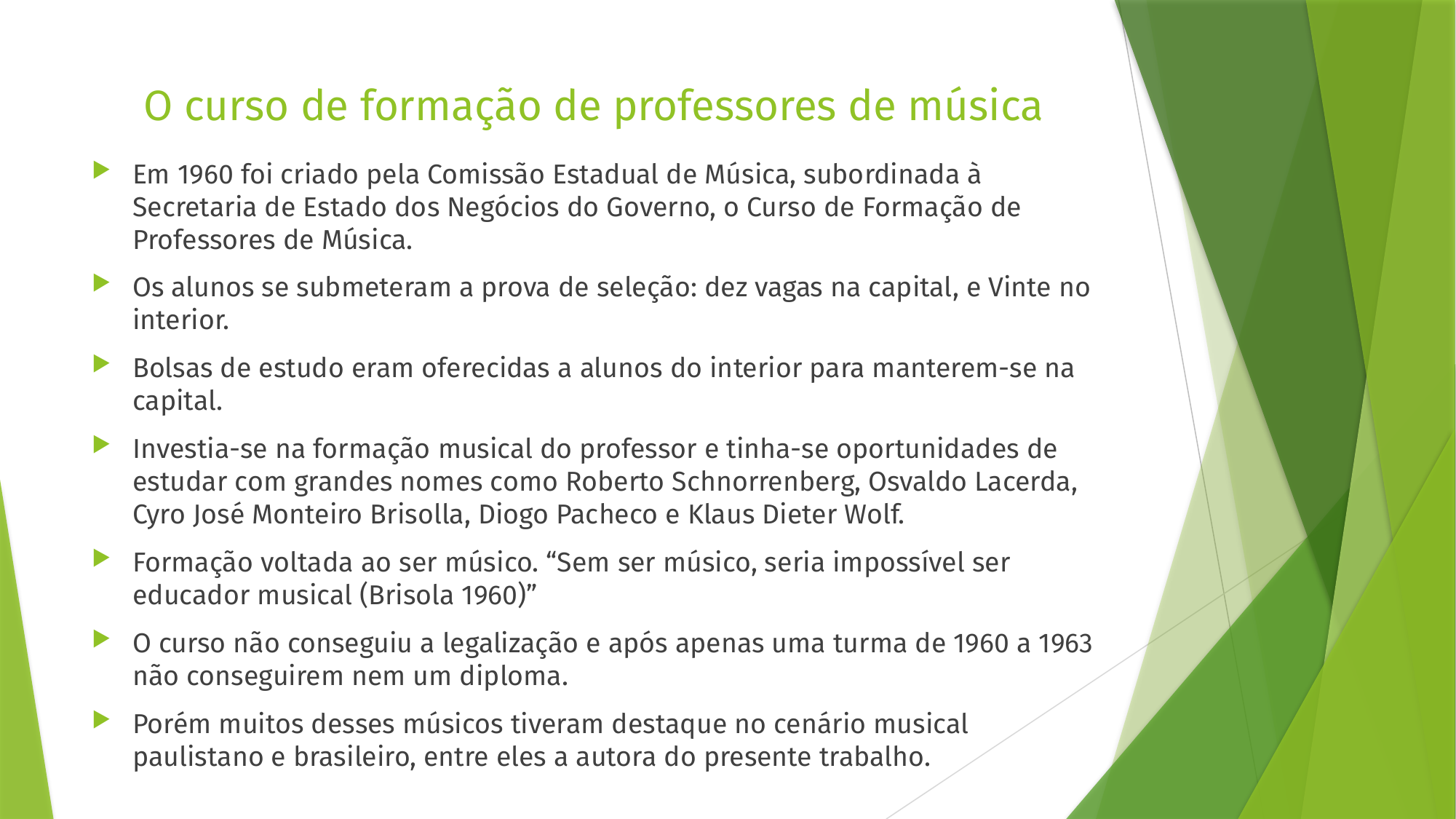

# O curso de formação de professores de música
Em 1960 foi criado pela Comissão Estadual de Música, subordinada à Secretaria de Estado dos Negócios do Governo, o Curso de Formação de Professores de Música.
Os alunos se submeteram a prova de seleção: dez vagas na capital, e Vinte no interior.
Bolsas de estudo eram oferecidas a alunos do interior para manterem-se na capital.
Investia-se na formação musical do professor e tinha-se oportunidades de estudar com grandes nomes como Roberto Schnorrenberg, Osvaldo Lacerda, Cyro José Monteiro Brisolla, Diogo Pacheco e Klaus Dieter Wolf.
Formação voltada ao ser músico. “Sem ser músico, seria impossível ser educador musical (Brisola 1960)”
O curso não conseguiu a legalização e após apenas uma turma de 1960 a 1963 não conseguirem nem um diploma.
Porém muitos desses músicos tiveram destaque no cenário musical paulistano e brasileiro, entre eles a autora do presente trabalho.